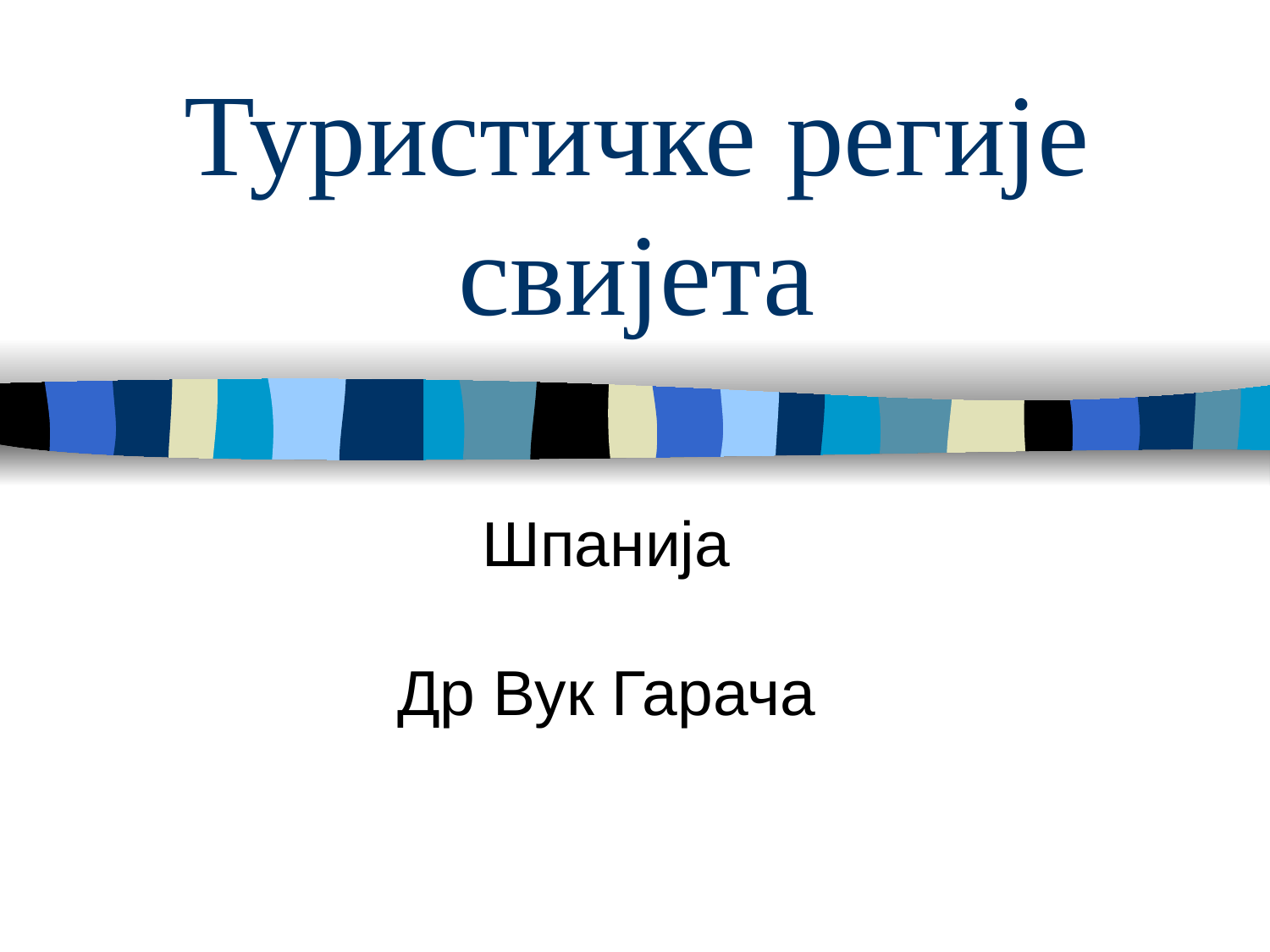

# Туристичке регије свијета
Шпанија

Др Вук Гарача